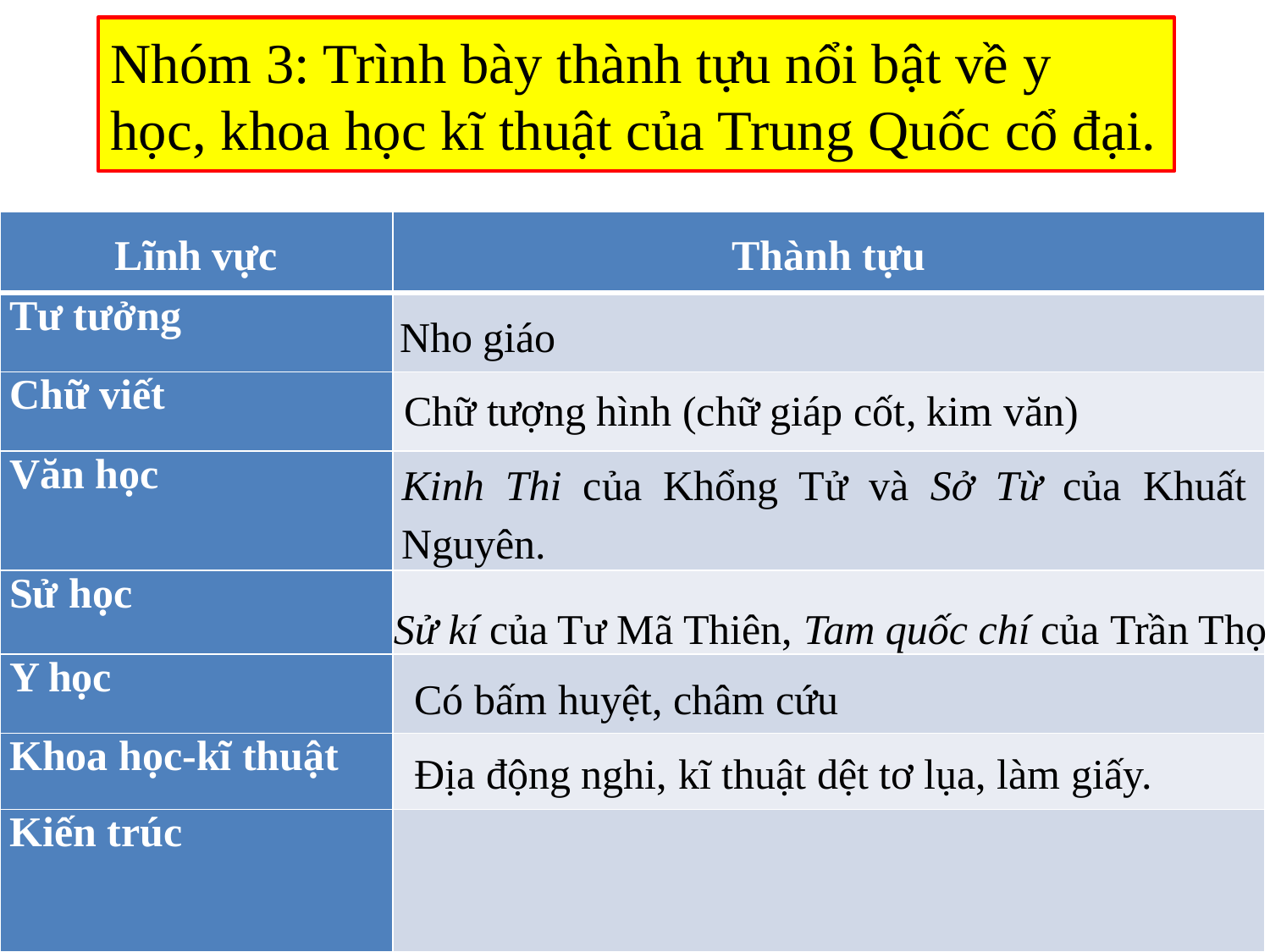

Nhóm 3: Trình bày thành tựu nổi bật về y học, khoa học kĩ thuật của Trung Quốc cổ đại.
| Lĩnh vực | Thành tựu |
| --- | --- |
| Tư tưởng |  |
| Chữ viết |  |
| Văn học |  |
| Sử học |  |
| Y học |  |
| Khoa học-kĩ thuật |  |
| Kiến trúc |  |
Nho giáo
Chữ tượng hình (chữ giáp cốt, kim văn)
Kinh Thi của Khổng Tử và Sở Từ của Khuất Nguyên.
Sử kí của Tư Mã Thiên, Tam quốc chí của Trần Thọ
Có bấm huyệt, châm cứu
Địa động nghi, kĩ thuật dệt tơ lụa, làm giấy.